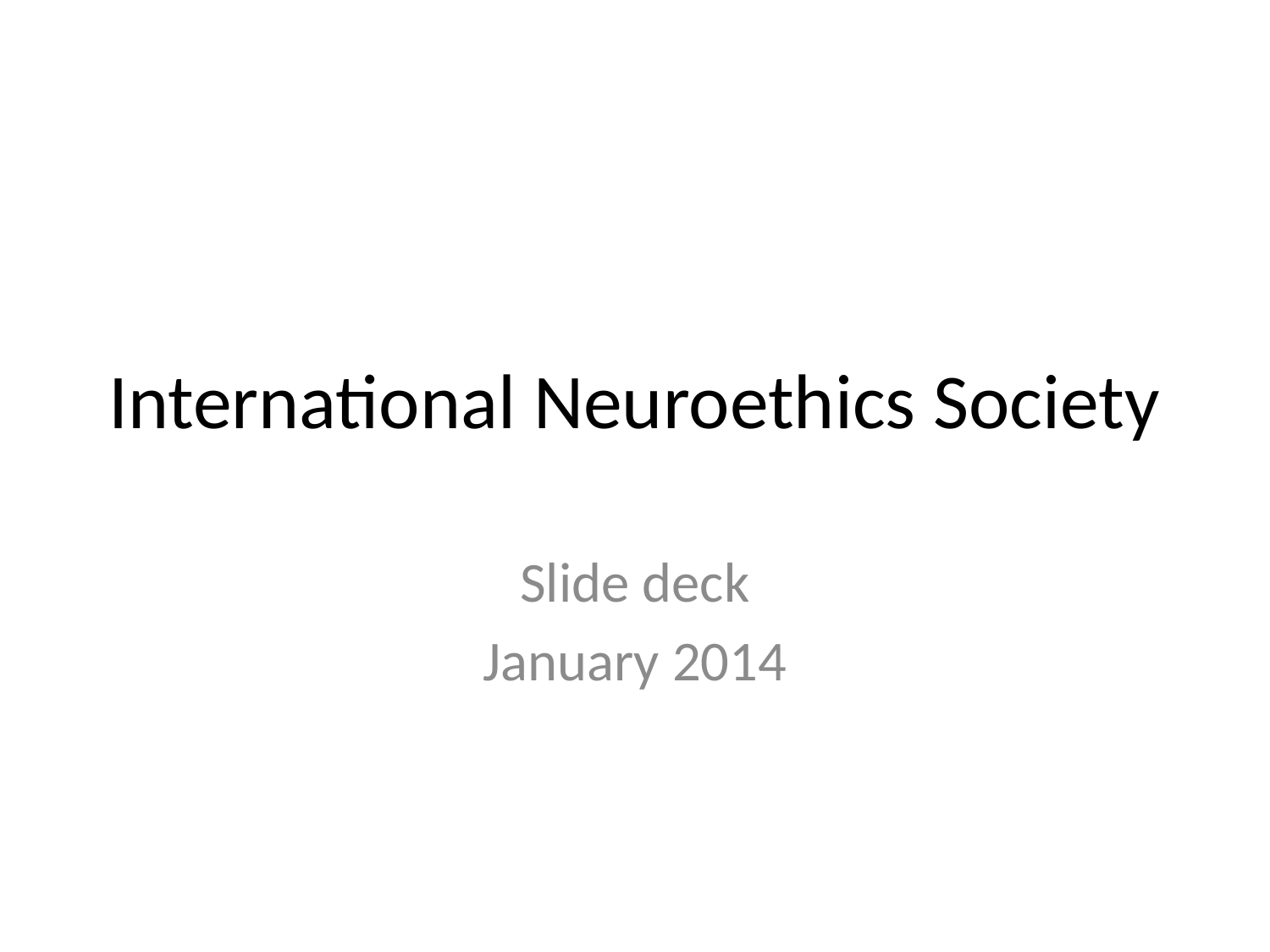

# International Neuroethics Society
Slide deck
January 2014